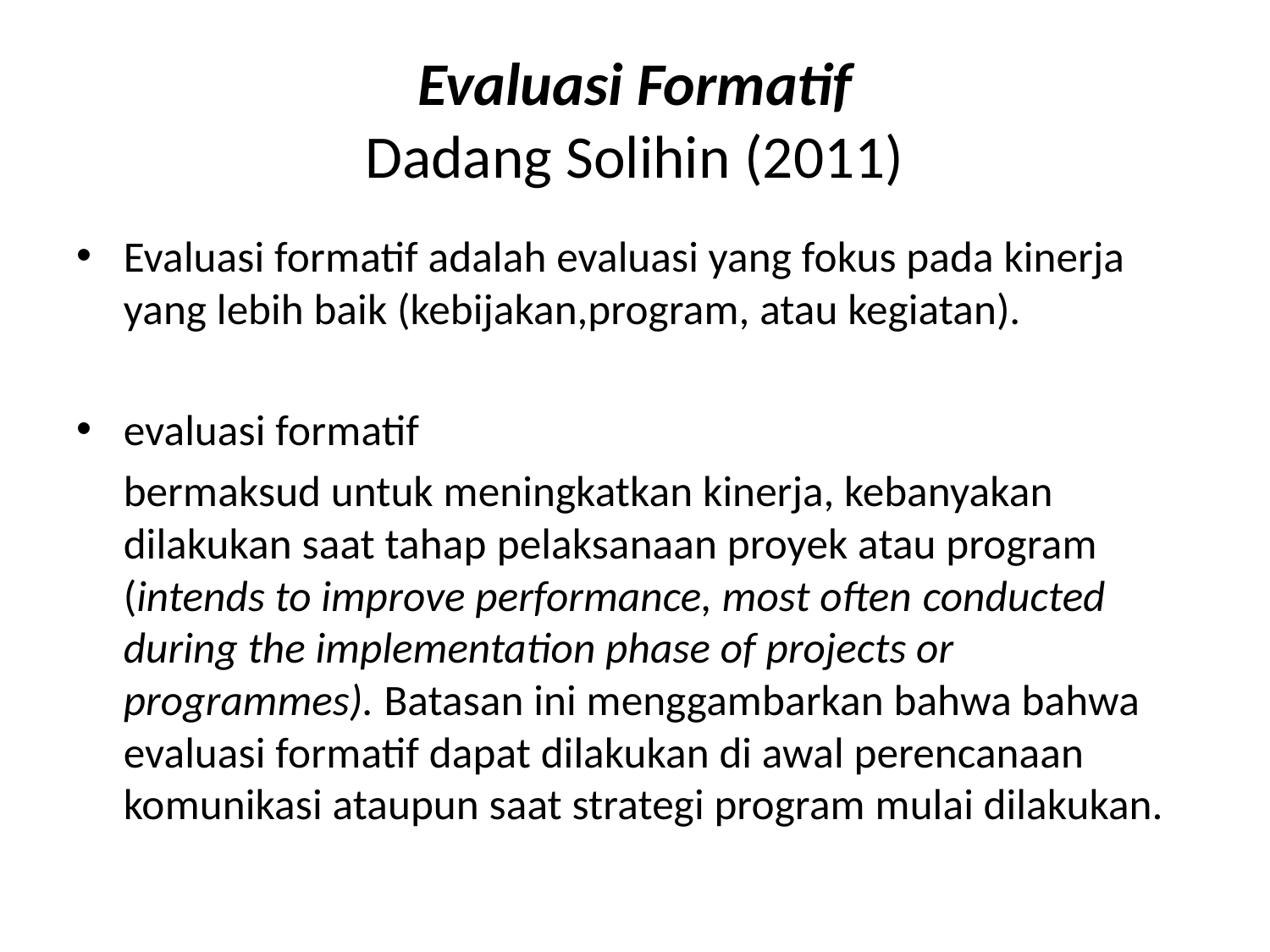

# Evaluasi Formatif Dadang Solihin (2011)
Evaluasi formatif adalah evaluasi yang fokus pada kinerja yang lebih baik (kebijakan,program, atau kegiatan).

evaluasi formatif
	bermaksud untuk meningkatkan kinerja, kebanyakan dilakukan saat tahap pelaksanaan proyek atau program (intends to improve performance, most often conducted during the implementation phase of projects or programmes). Batasan ini menggambarkan bahwa bahwa evaluasi formatif dapat dilakukan di awal perencanaan komunikasi ataupun saat strategi program mulai dilakukan.